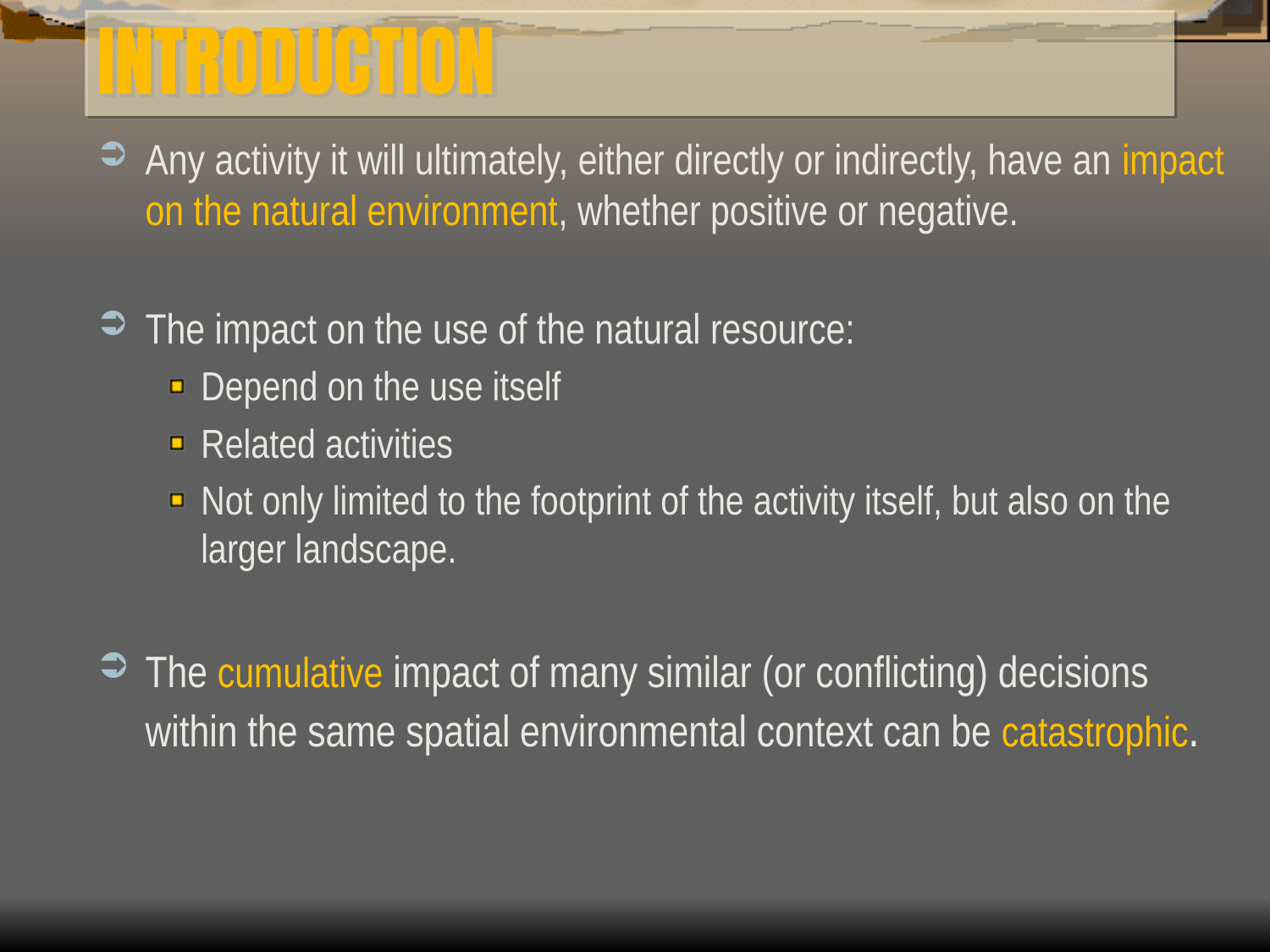

# INTRODUCTION
Any activity it will ultimately, either directly or indirectly, have an impact on the natural environment, whether positive or negative.

The impact on the use of the natural resource:
Depend on the use itself
Related activities
Not only limited to the footprint of the activity itself, but also on the larger landscape.

The cumulative impact of many similar (or conflicting) decisions within the same spatial environmental context can be catastrophic.